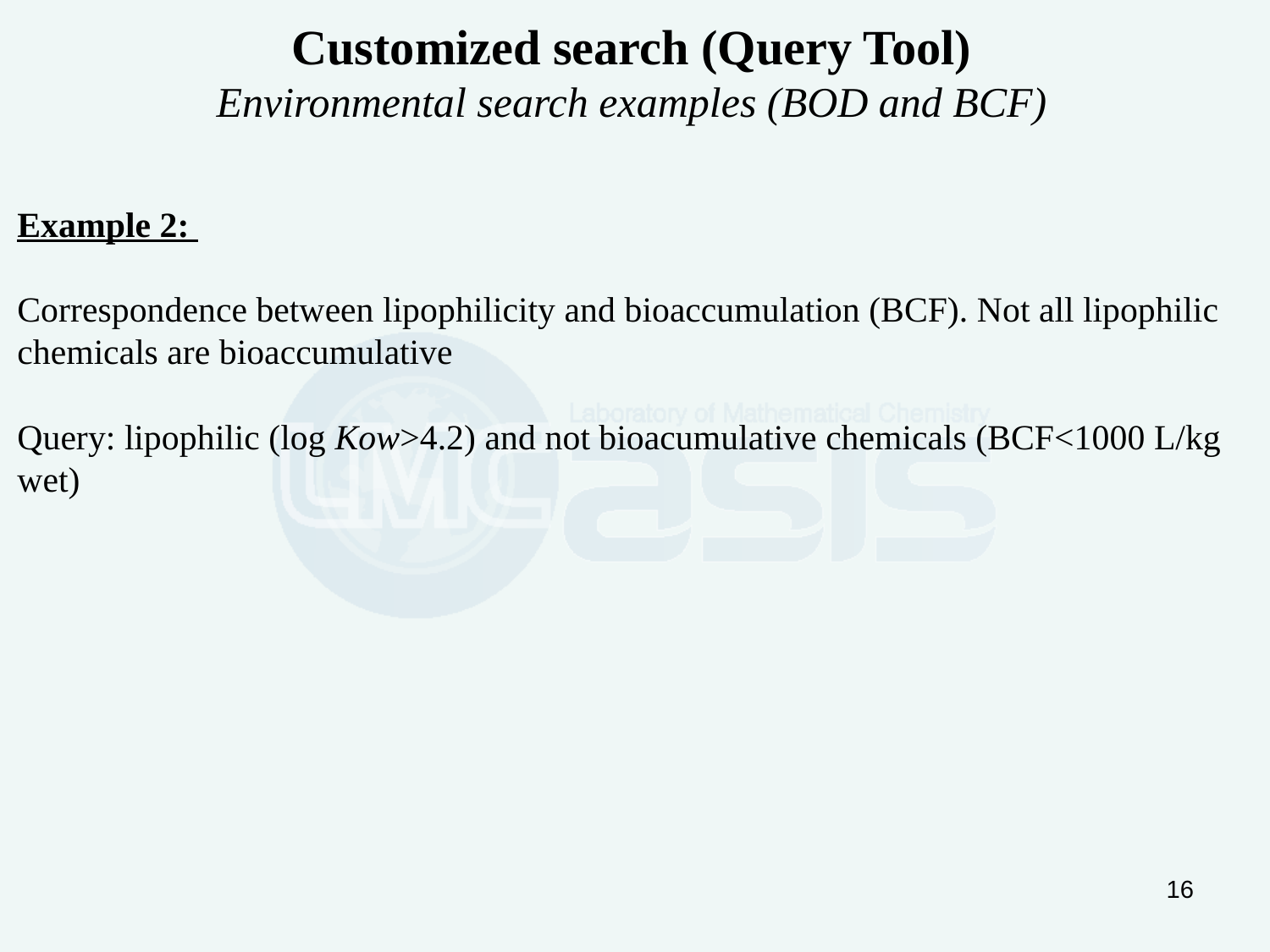

Customized search (Query Tool)
Environmental search examples (BOD and BCF)
Example 2:

Correspondence between lipophilicity and bioaccumulation (BCF). Not all lipophilic chemicals are bioaccumulative

Query: lipophilic (log Kow>4.2) and not bioacumulative chemicals (BCF<1000 L/kg wet)
16